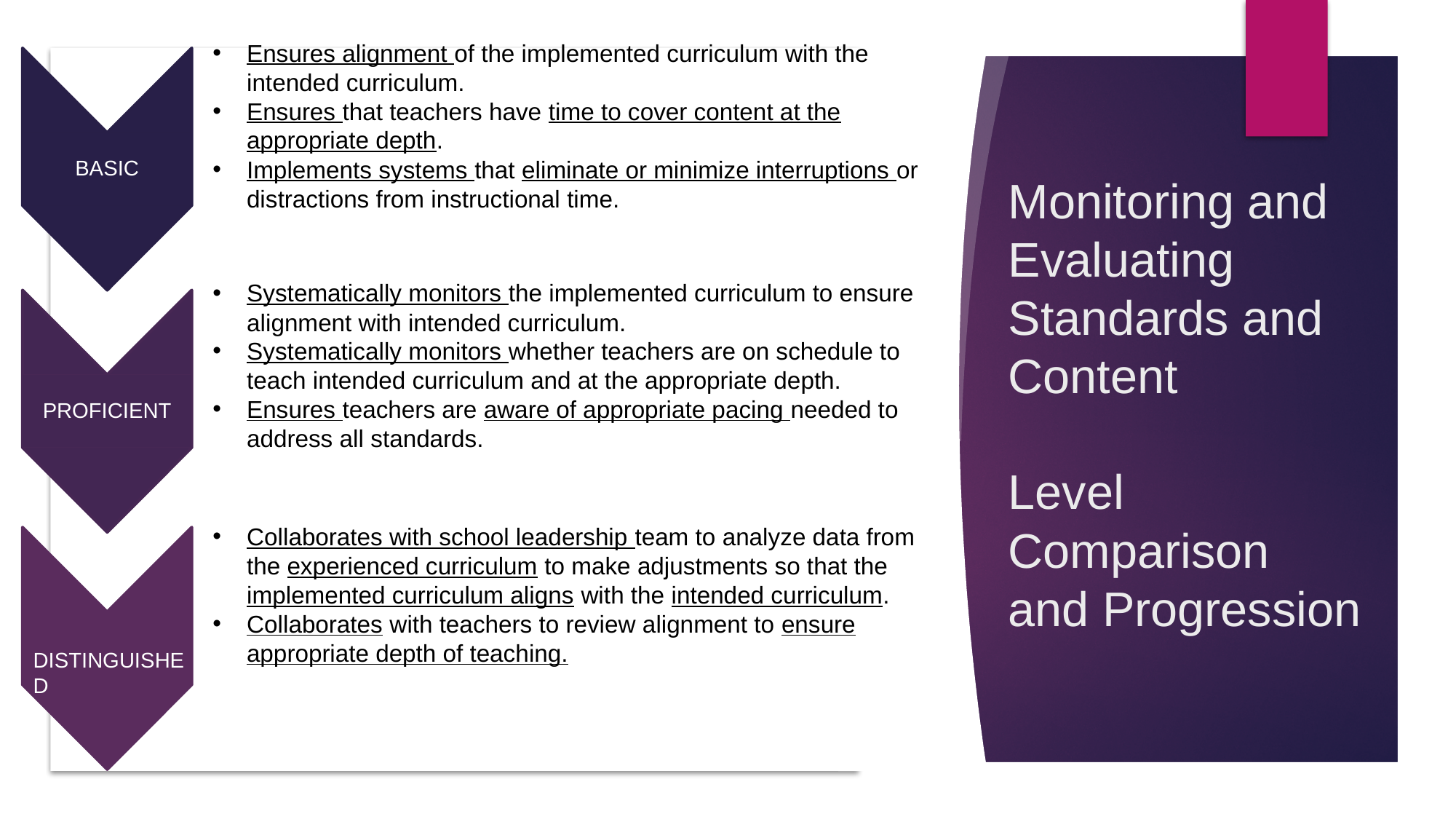

Ensures alignment of the implemented curriculum with the intended curriculum.
Ensures that teachers have time to cover content at the appropriate depth.
Implements systems that eliminate or minimize interruptions or distractions from instructional time.

BASIC
# Monitoring and Evaluating Standards and Content Level Comparison and Progression
Systematically monitors the implemented curriculum to ensure alignment with intended curriculum.
Systematically monitors whether teachers are on schedule to teach intended curriculum and at the appropriate depth.
Ensures teachers are aware of appropriate pacing needed to address all standards.

PROFICIENT
Collaborates with school leadership team to analyze data from the experienced curriculum to make adjustments so that the implemented curriculum aligns with the intended curriculum.
Collaborates with teachers to review alignment to ensure appropriate depth of teaching.

DISTINGUISHED